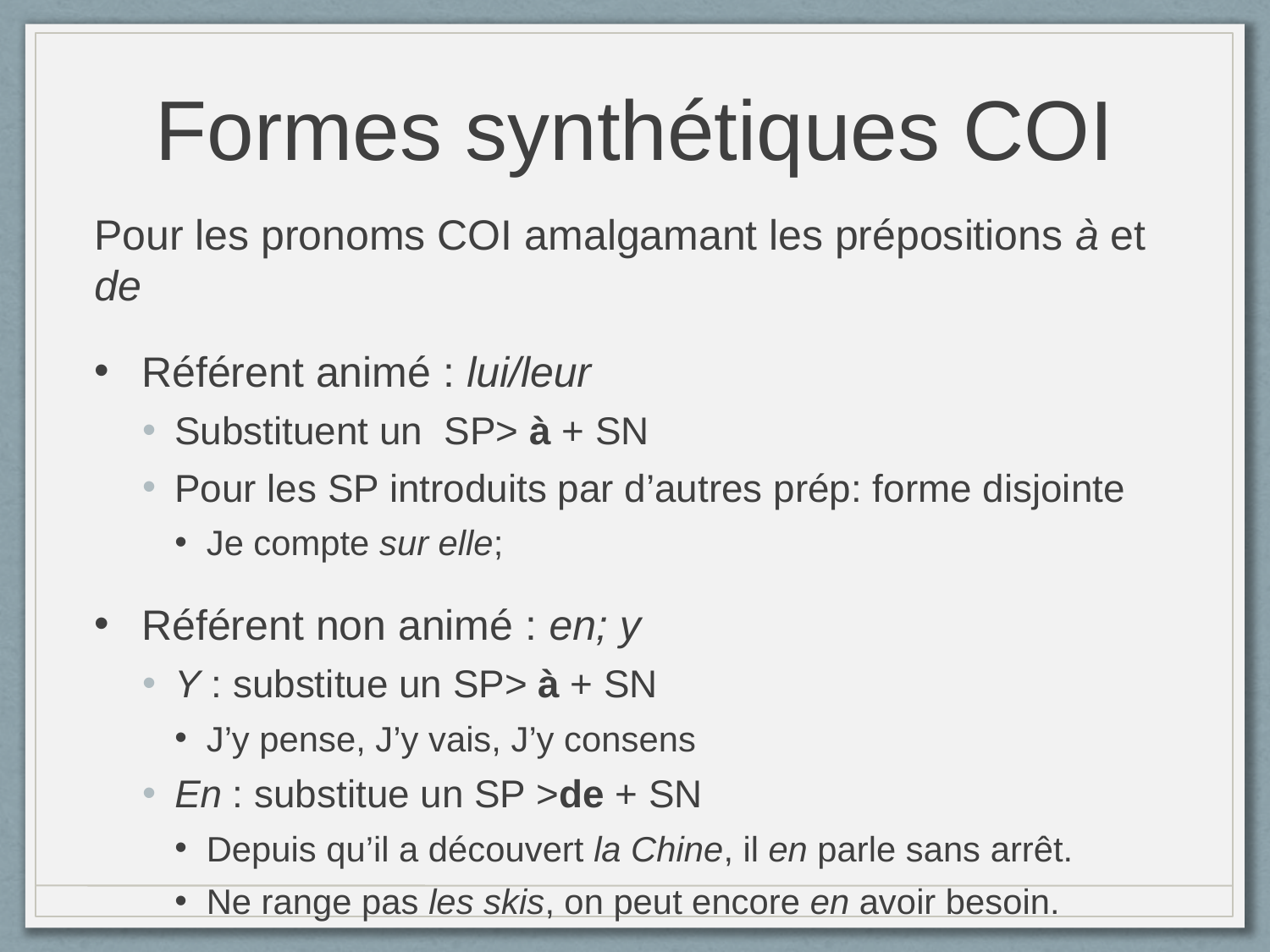

Formes synthétiques COI
Pour les pronoms COI amalgamant les prépositions à et de
Référent animé : lui/leur
Substituent un  SP> à + SN
Pour les SP introduits par d’autres prép: forme disjointe
Je compte sur elle;
Référent non animé : en; y
Y : substitue un SP> à + SN
J’y pense, J’y vais, J’y consens
En : substitue un SP >de + SN
Depuis qu’il a découvert la Chine, il en parle sans arrêt.
Ne range pas les skis, on peut encore en avoir besoin.